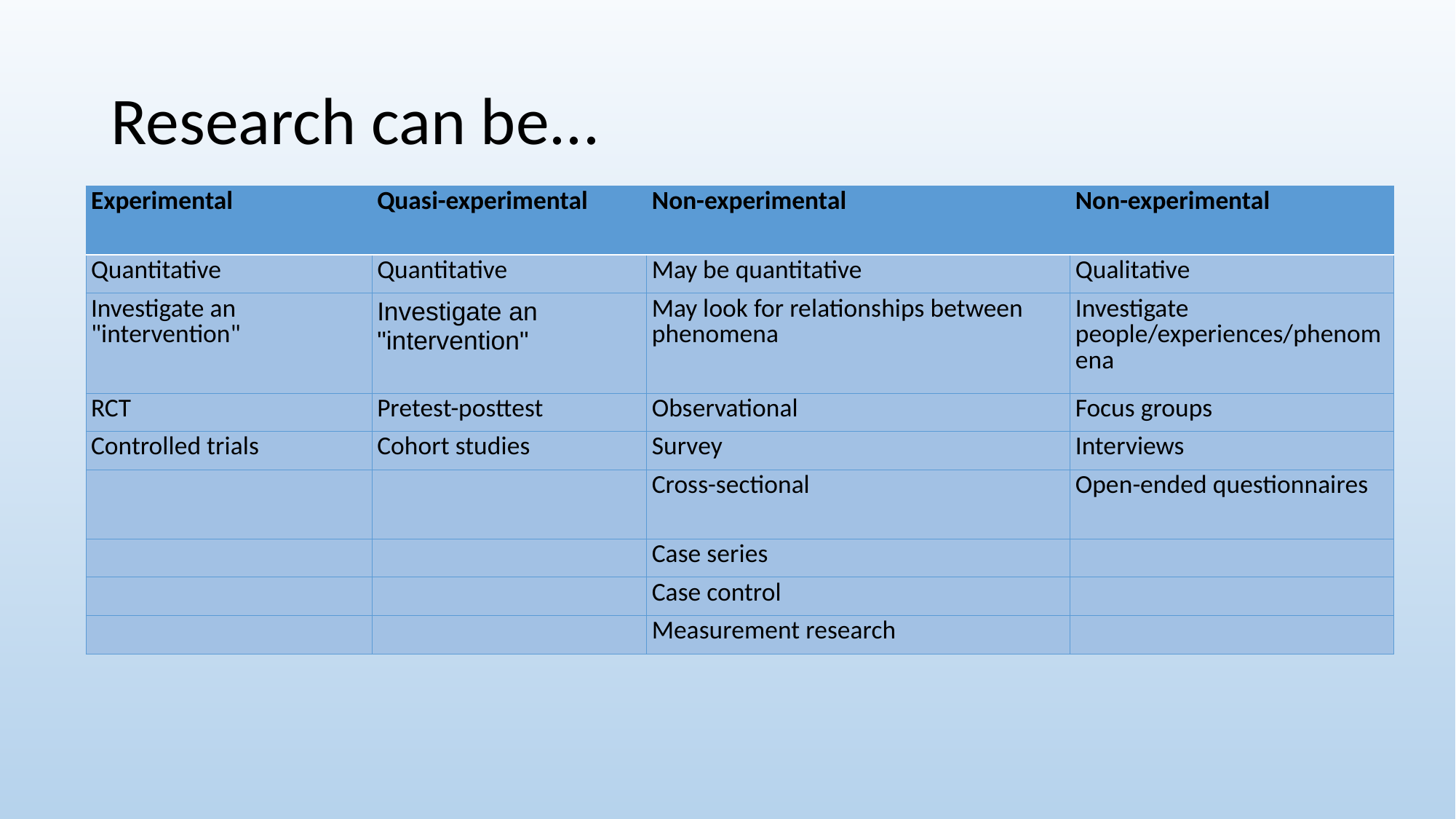

# Research can be...
| Experimental | Quasi-experimental | Non-experimental | Non-experimental |
| --- | --- | --- | --- |
| Quantitative | Quantitative | May be quantitative | Qualitative |
| Investigate an "intervention" | Investigate an "intervention" | May look for relationships between phenomena | Investigate people/experiences/phenomena |
| RCT | Pretest-posttest | Observational | Focus groups |
| Controlled trials | Cohort studies | Survey | Interviews |
|  |  | Cross-sectional | Open-ended questionnaires |
|  |  | Case series |  |
|  |  | Case control |  |
|  |  | Measurement research |  |